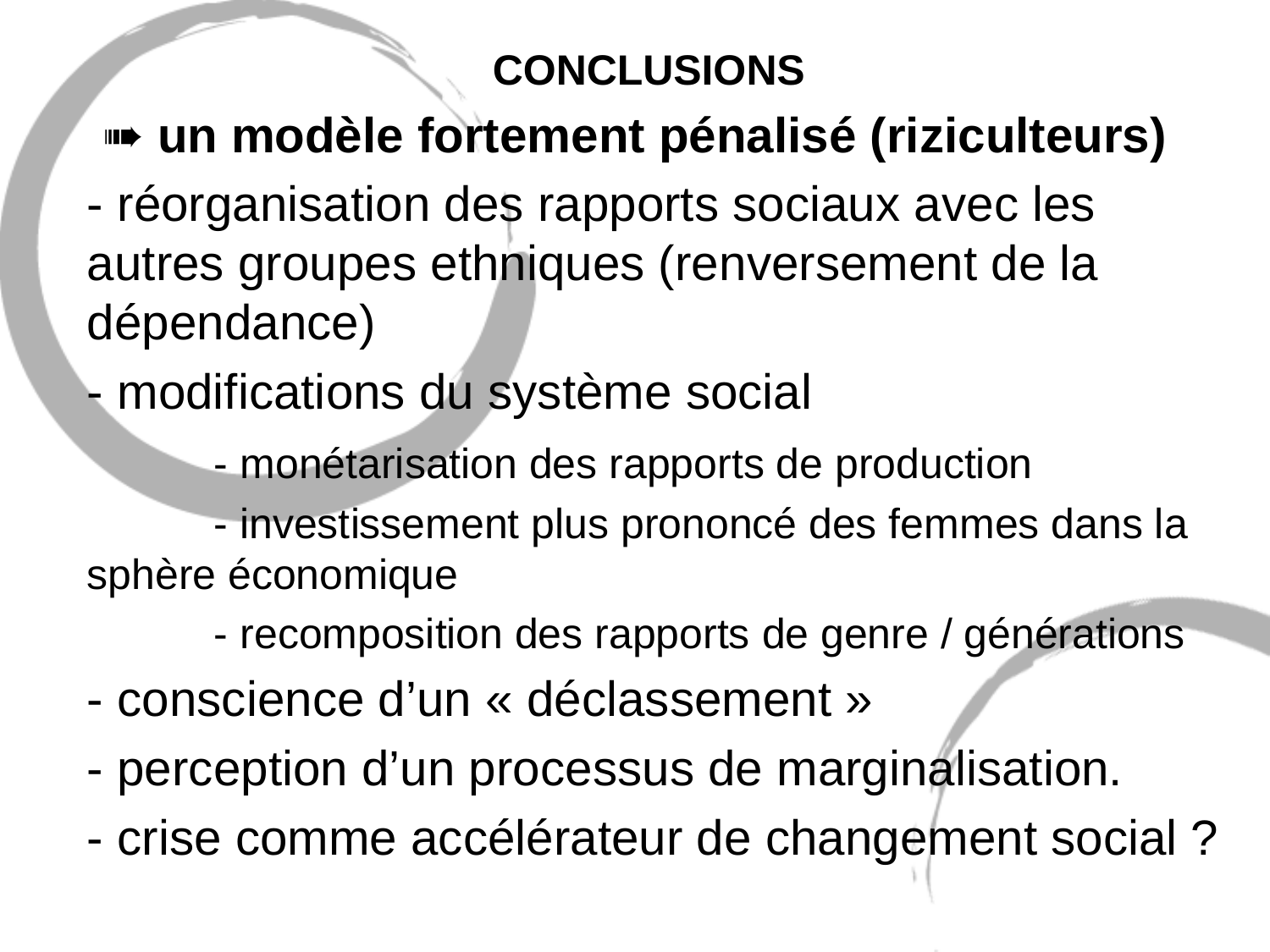

CONCLUSIONS
➠ un modèle fortement pénalisé (riziculteurs)
	- réorganisation des rapports sociaux avec les autres groupes ethniques (renversement de la dépendance)
	- modifications du système social
		- monétarisation des rapports de production
		- investissement plus prononcé des femmes dans la sphère économique
		- recomposition des rapports de genre / générations
	- conscience d’un « déclassement »
	- perception d’un processus de marginalisation.
	- crise comme accélérateur de changement social ?